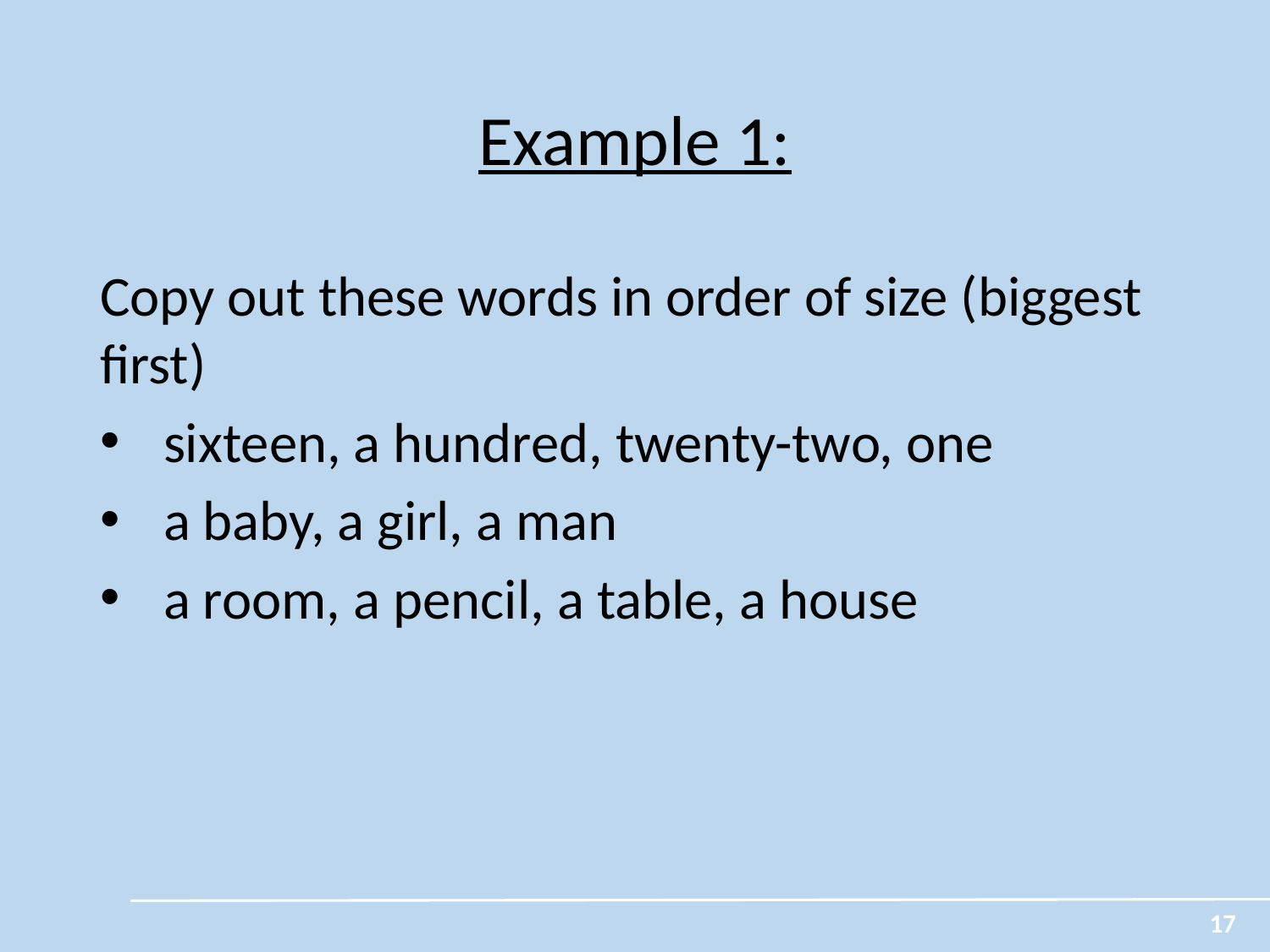

# Example 1:
Copy out these words in order of size (biggest first)
sixteen, a hundred, twenty-two, one
a baby, a girl, a man
a room, a pencil, a table, a house

17